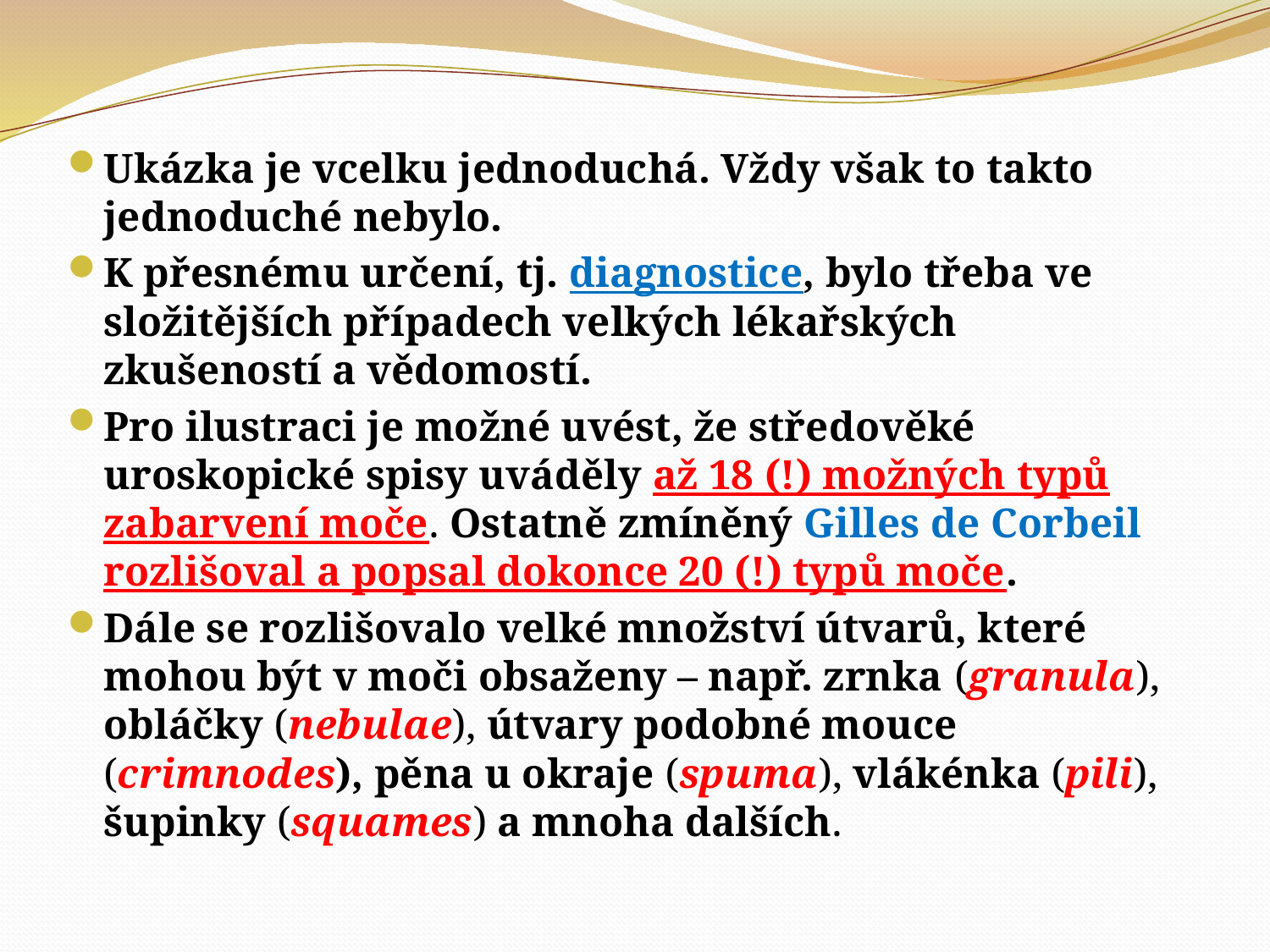

#
Ukázka je vcelku jednoduchá. Vždy však to takto jednoduché nebylo.
K přesnému určení, tj. diagnostice, bylo třeba ve složitějších případech velkých lékařských zkušeností a vědomostí.
Pro ilustraci je možné uvést, že středověké uroskopické spisy uváděly až 18 (!) možných typů zabarvení moče. Ostatně zmíněný Gilles de Corbeil rozlišoval a popsal dokonce 20 (!) typů moče.
Dále se rozlišovalo velké množství útvarů, které mohou být v moči obsaženy – např. zrnka (granula), obláčky (nebulae), útvary podobné mouce (crimnodes), pěna u okraje (spuma), vlákénka (pili), šupinky (squames) a mnoha dalších.